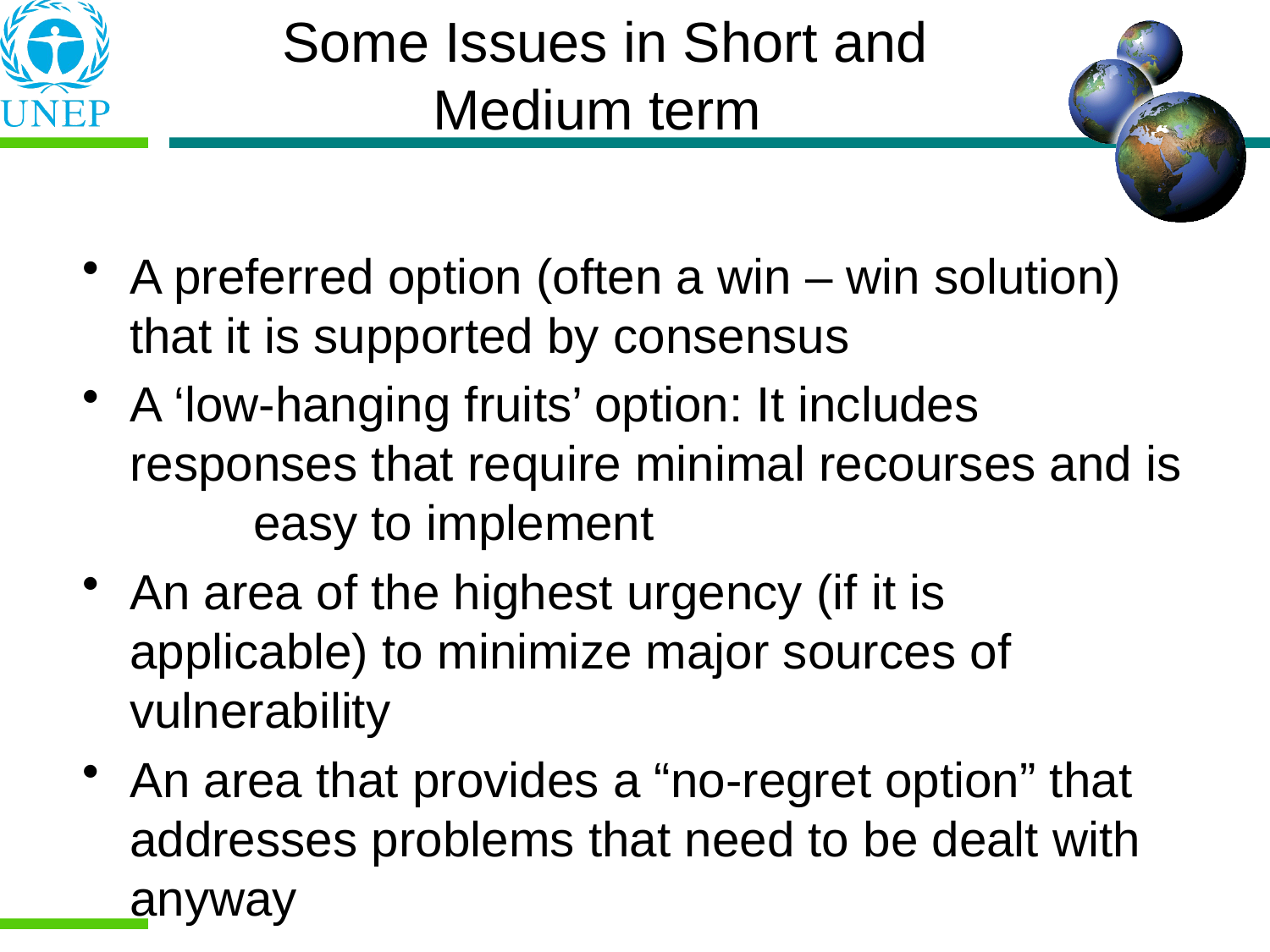

# Some Issues in Short and Medium term
A preferred option (often a win – win solution) that it is supported by consensus
A ‘low-hanging fruits’ option: It includes responses that require minimal recourses and is           easy to implement
An area of the highest urgency (if it is applicable) to minimize major sources of vulnerability
An area that provides a “no-regret option” that addresses problems that need to be dealt with anyway